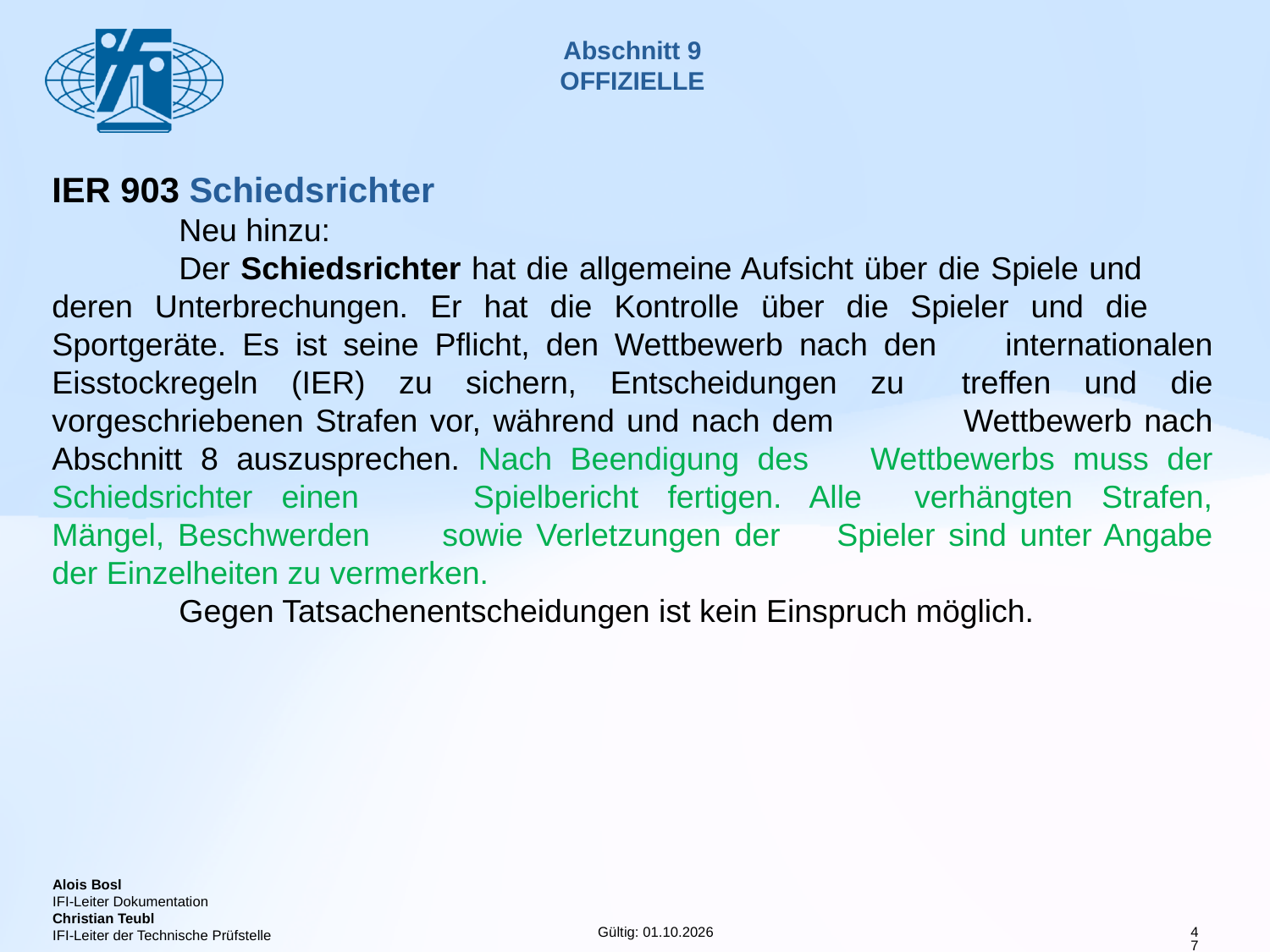

# Abschnitt 9 OFFIZIELLE

IER 903 Schiedsrichter
	Neu hinzu:
	Der Schiedsrichter hat die allgemeine Aufsicht über die Spiele und 	deren Unterbrechungen. Er hat die Kontrolle über die Spieler und die 	Sportgeräte. Es ist seine Pflicht, den Wettbewerb nach den 	internationalen Eisstockregeln (IER) zu sichern, Entscheidungen zu 	treffen und die vorgeschriebenen Strafen vor, während und nach dem 	Wettbewerb nach Abschnitt 8 auszusprechen. Nach Beendigung des 	Wettbewerbs muss der Schiedsrichter einen 	Spielbericht fertigen. Alle 	verhängten Strafen, Mängel, Beschwerden 	sowie Verletzungen der 	Spieler sind unter Angabe der Einzelheiten zu vermerken.
	Gegen Tatsachenentscheidungen ist kein Einspruch möglich.

47